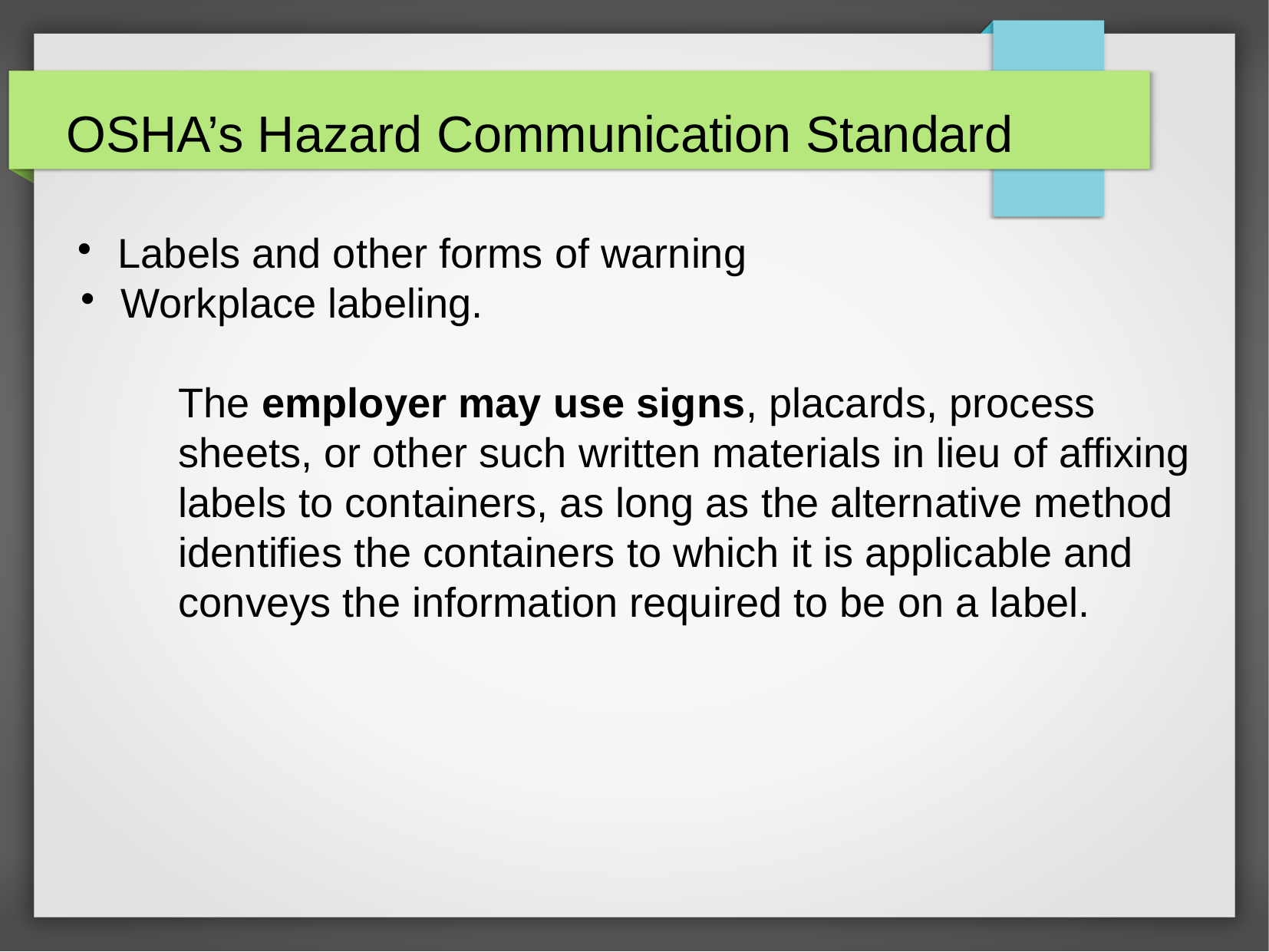

# OSHA’s Hazard Communication Standard
Labels and other forms of warning
Workplace labeling.

The employer may use signs, placards, process sheets, or other such written materials in lieu of affixing labels to containers, as long as the alternative method identifies the containers to which it is applicable and conveys the information required to be on a label.